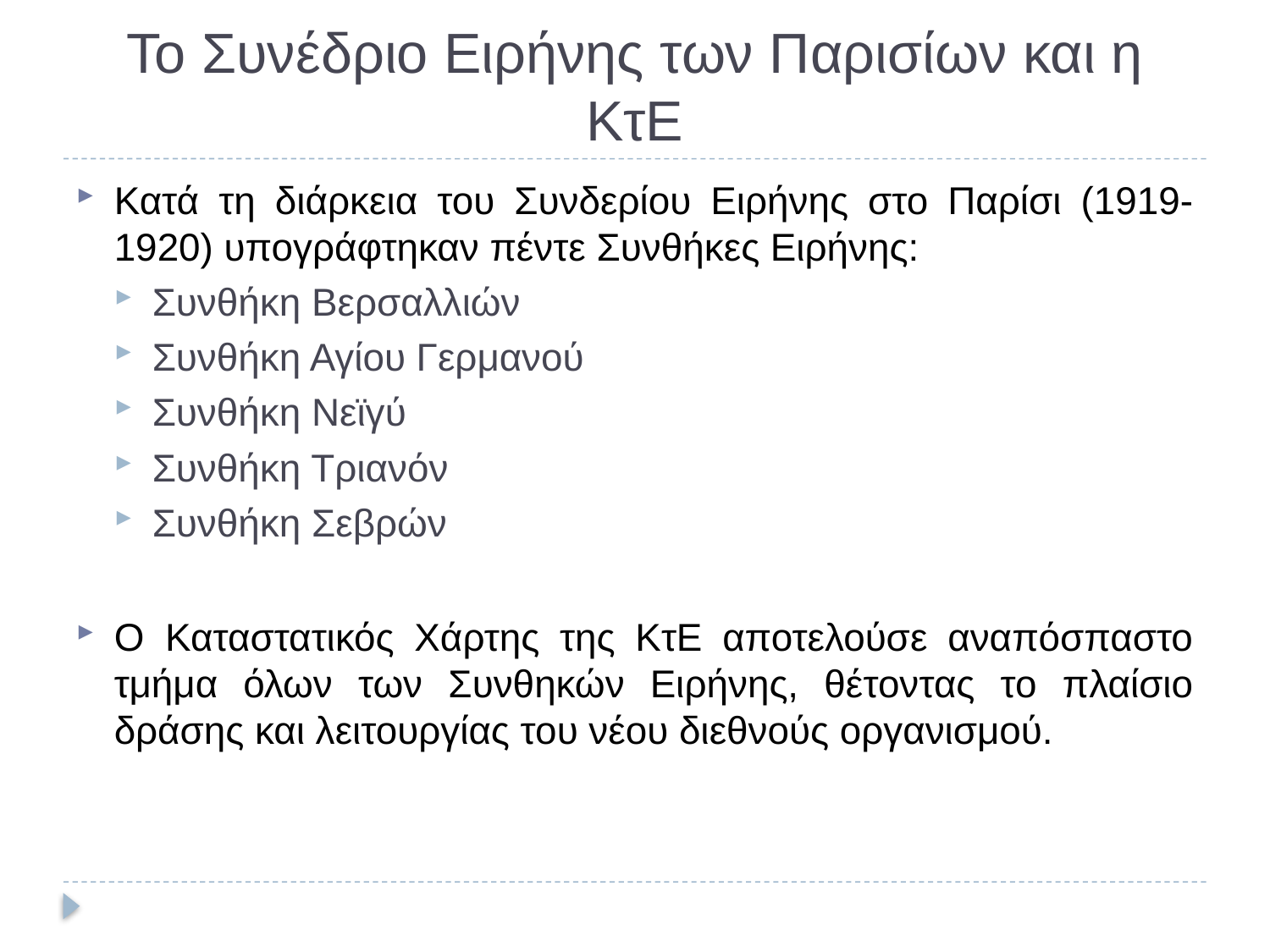

# Το Συνέδριο Ειρήνης των Παρισίων και η ΚτΕ
Κατά τη διάρκεια του Συνδερίου Ειρήνης στο Παρίσι (1919-1920) υπογράφτηκαν πέντε Συνθήκες Ειρήνης:
Συνθήκη Βερσαλλιών
Συνθήκη Αγίου Γερμανού
Συνθήκη Νεϊγύ
Συνθήκη Τριανόν
Συνθήκη Σεβρών

O Καταστατικός Χάρτης της ΚτΕ αποτελούσε αναπόσπαστο τμήμα όλων των Συνθηκών Ειρήνης, θέτοντας το πλαίσιο δράσης και λειτουργίας του νέου διεθνούς οργανισμού.